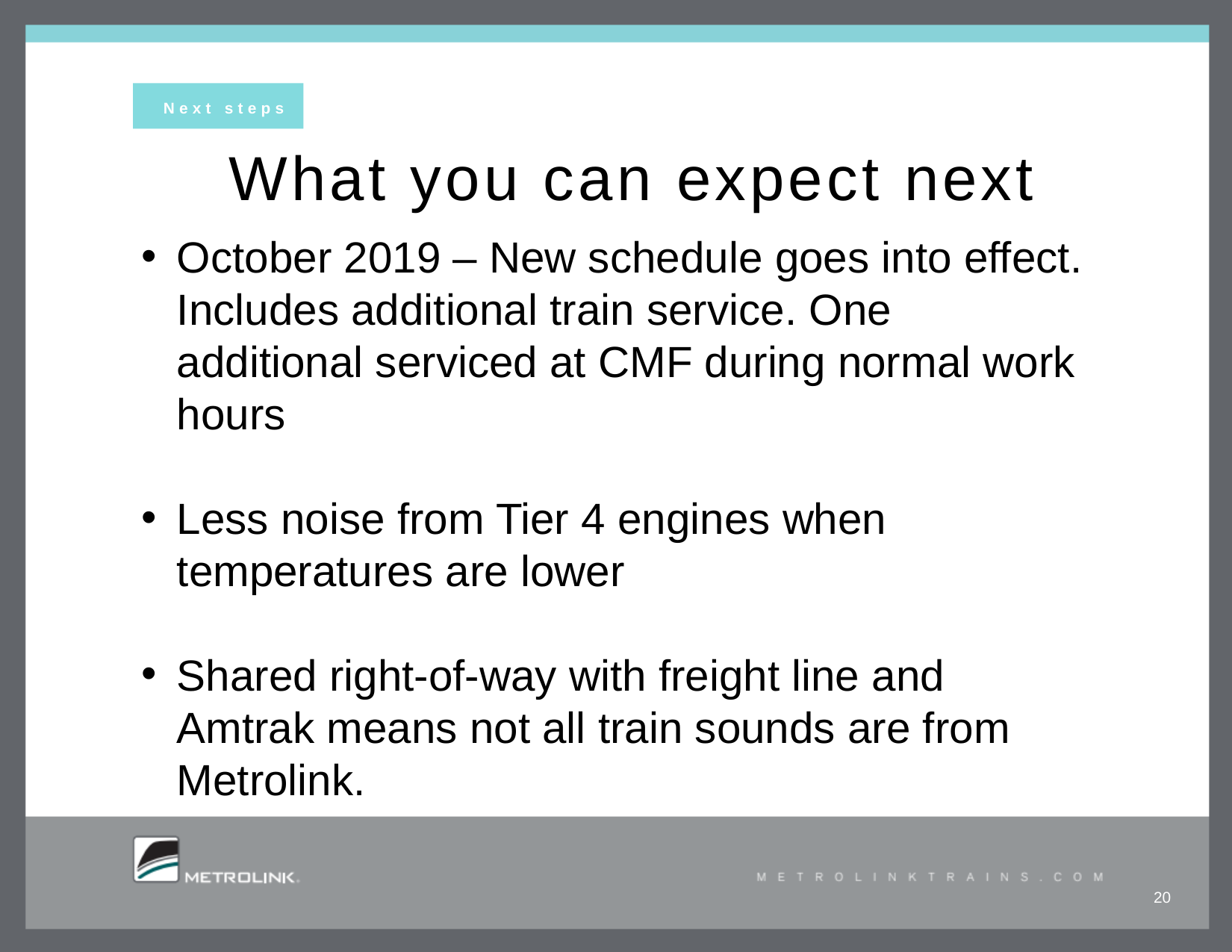

Next steps
# What you can expect next
October 2019 – New schedule goes into effect. Includes additional train service. One additional serviced at CMF during normal work hours

Less noise from Tier 4 engines when temperatures are lower

Shared right-of-way with freight line and Amtrak means not all train sounds are from Metrolink.
20